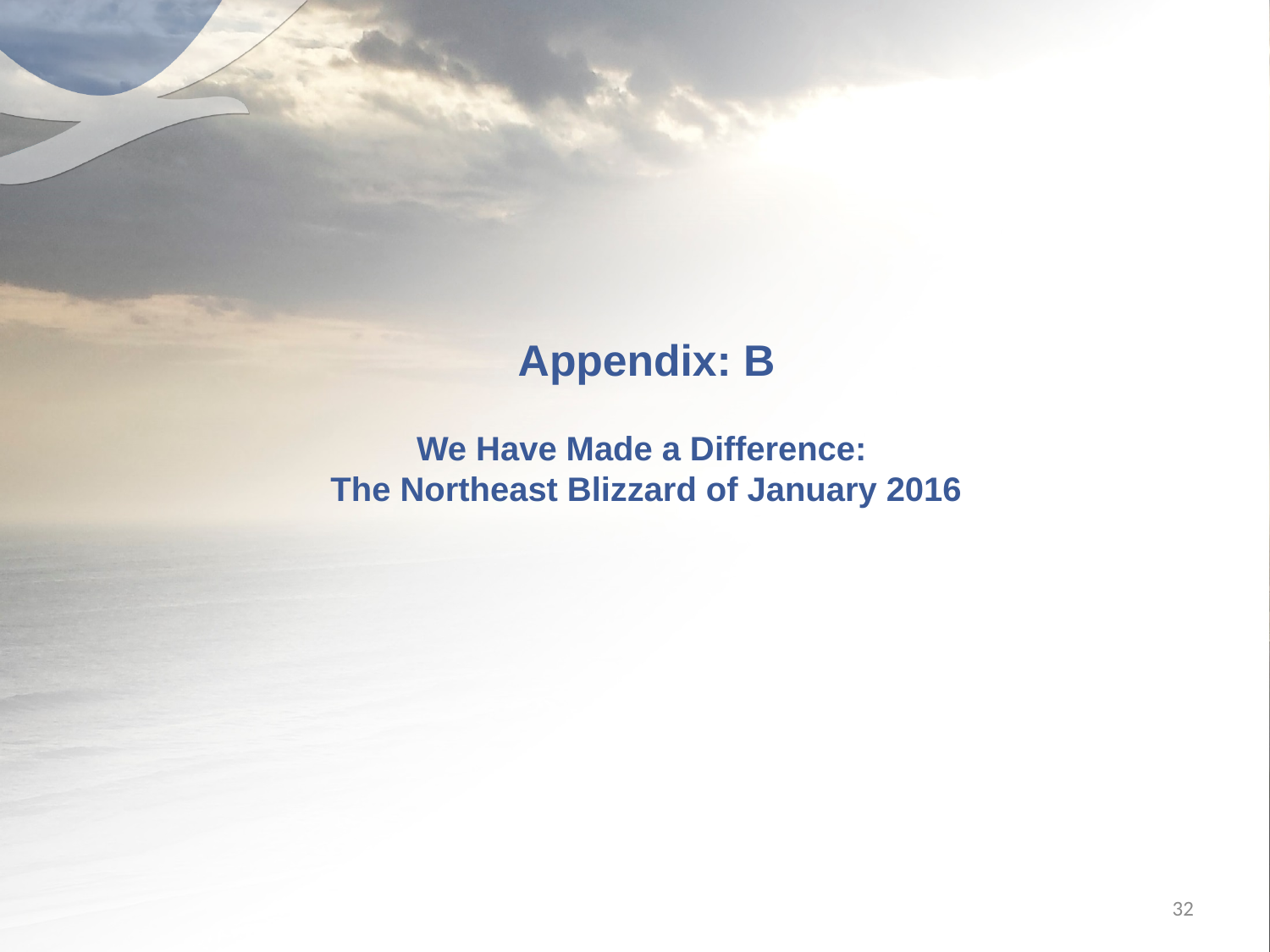

# Appendix: B We Have Made a Difference: The Northeast Blizzard of January 2016
32